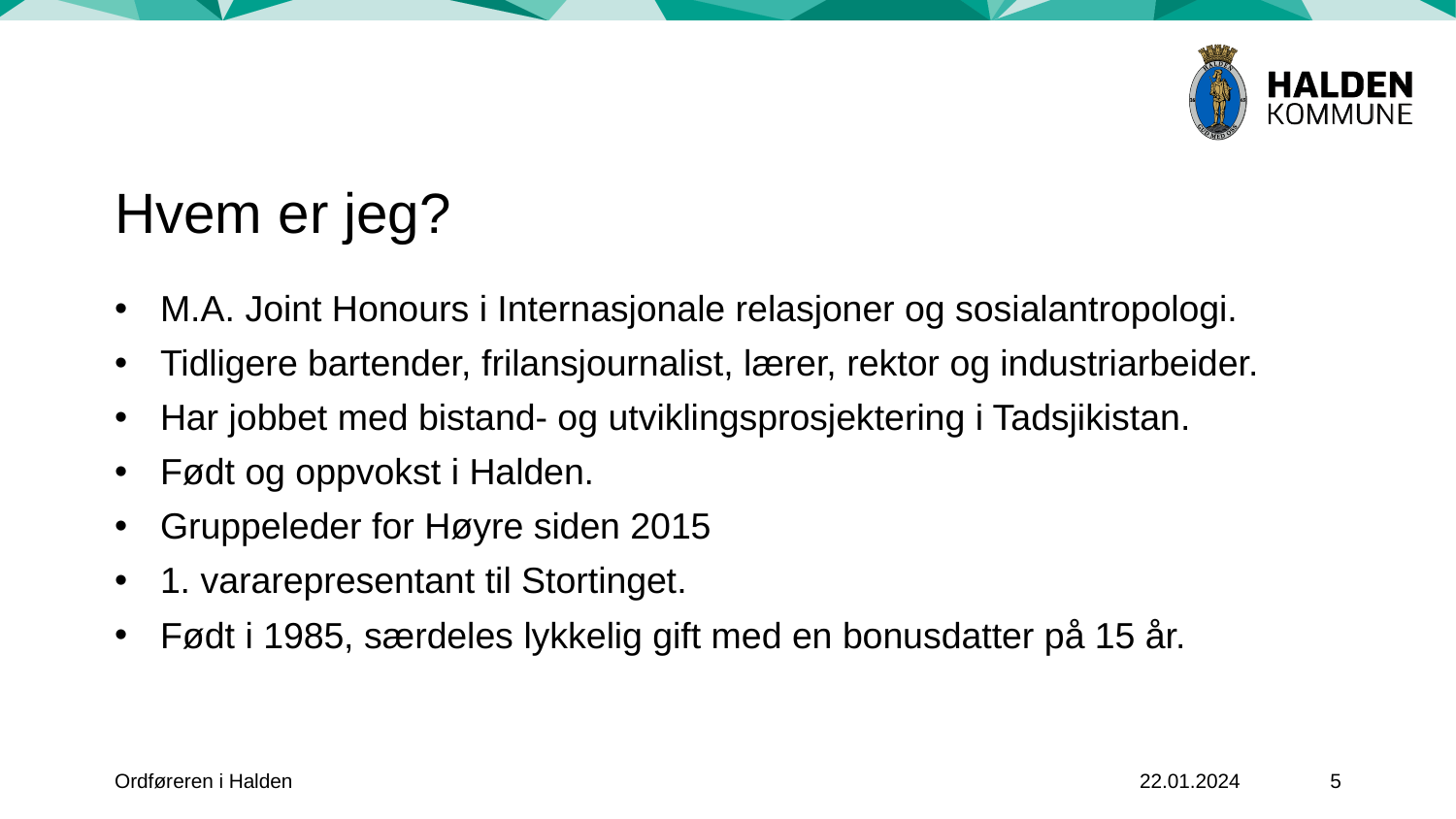

# Hvem er jeg?
M.A. Joint Honours i Internasjonale relasjoner og sosialantropologi.
Tidligere bartender, frilansjournalist, lærer, rektor og industriarbeider.
Har jobbet med bistand- og utviklingsprosjektering i Tadsjikistan.
Født og oppvokst i Halden.
Gruppeleder for Høyre siden 2015
1. vararepresentant til Stortinget.
Født i 1985, særdeles lykkelig gift med en bonusdatter på 15 år.
Ordføreren i Halden
22.01.2024
5